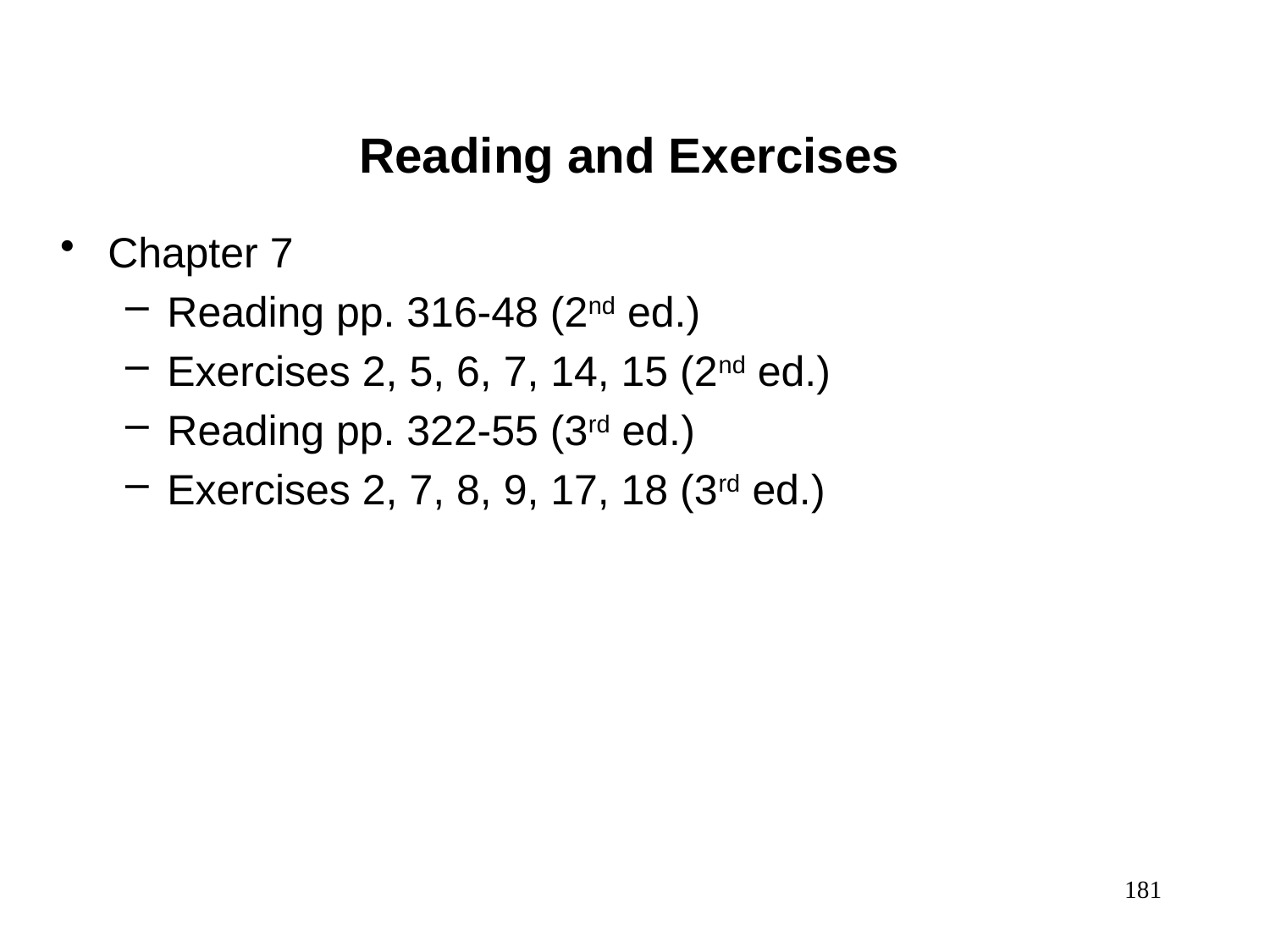

Reading and Exercises
Chapter 7
 Reading pp. 316-48 (2nd ed.)
 Exercises 2, 5, 6, 7, 14, 15 (2nd ed.)
 Reading pp. 322-55 (3rd ed.)
 Exercises 2, 7, 8, 9, 17, 18 (3rd ed.)

181